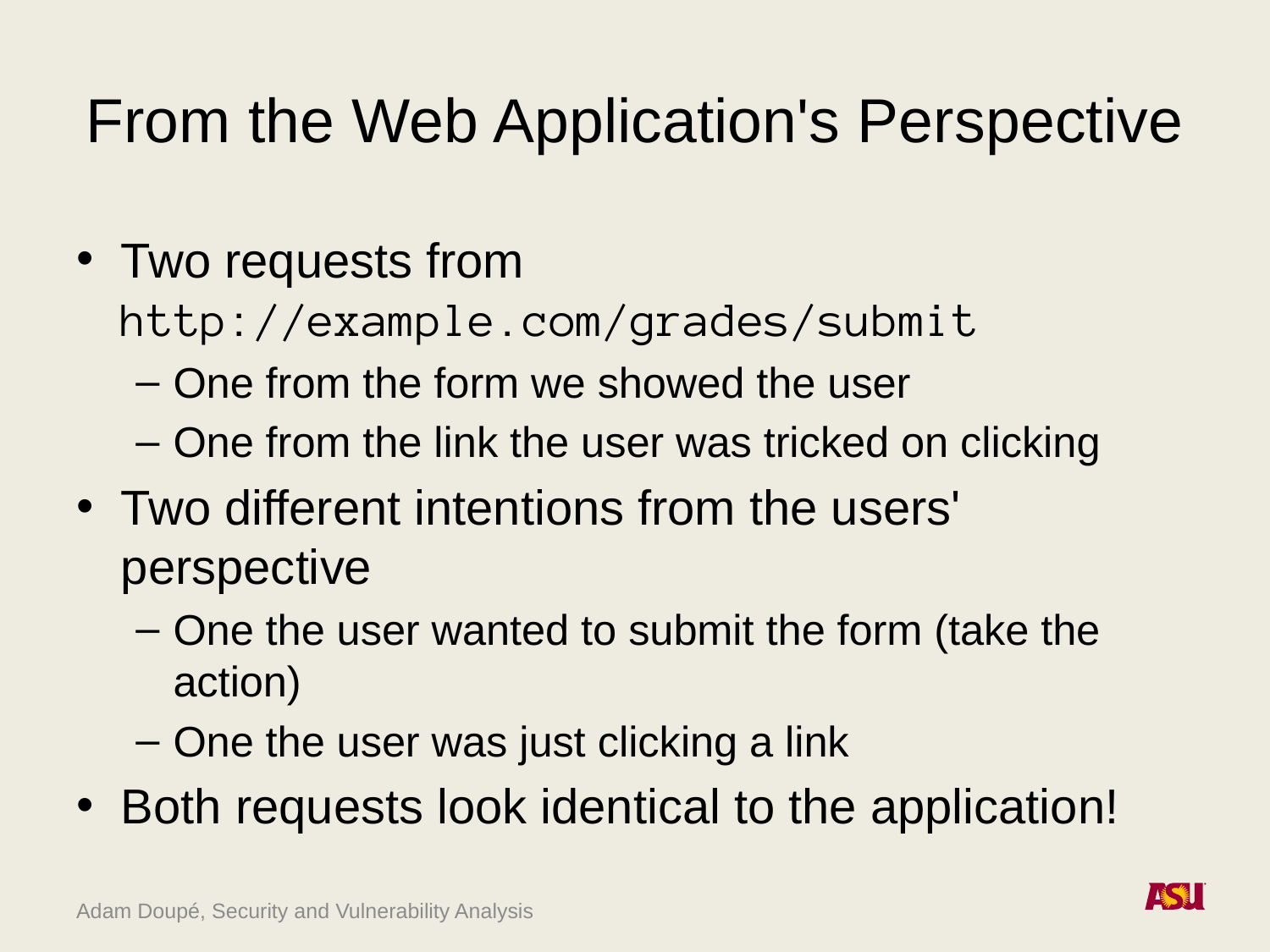

# From the Web Application's Perspective
Two requests from http://example.com/grades/submit
One from the form we showed the user
One from the link the user was tricked on clicking
Two different intentions from the users' perspective
One the user wanted to submit the form (take the action)
One the user was just clicking a link
Both requests look identical to the application!